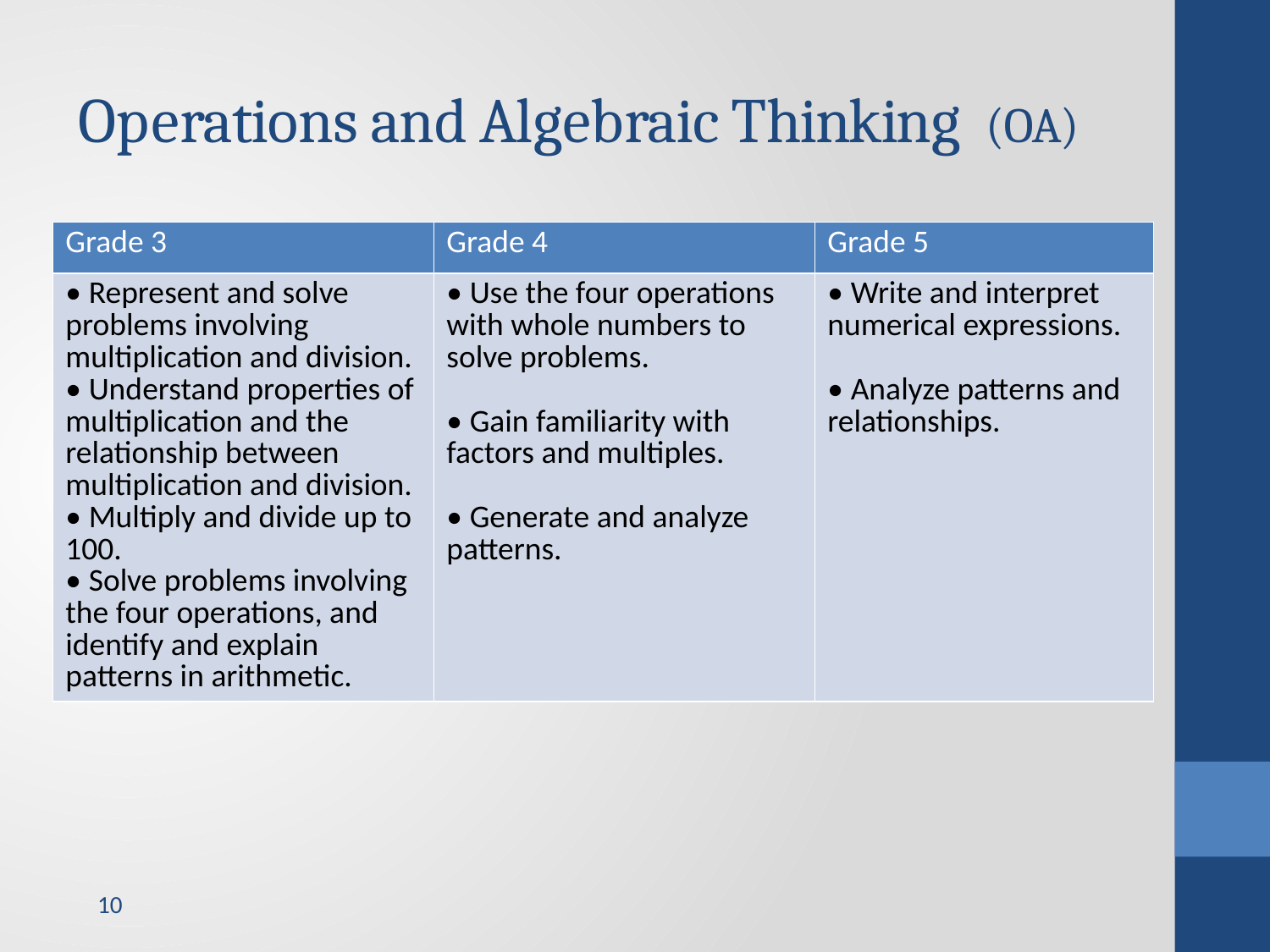

# Operations and Algebraic Thinking  (OA)
| Grade 3 | Grade 4 | Grade 5 |
| --- | --- | --- |
| • Represent and solve problems involving multiplication and division. • Understand properties of multiplication and the relationship between multiplication and division. • Multiply and divide up to 100. • Solve problems involving the four operations, and identify and explain patterns in arithmetic. | • Use the four operations with whole numbers to solve problems. • Gain familiarity with factors and multiples. • Generate and analyze patterns. | • Write and interpret numerical expressions. • Analyze patterns and relationships. |
10